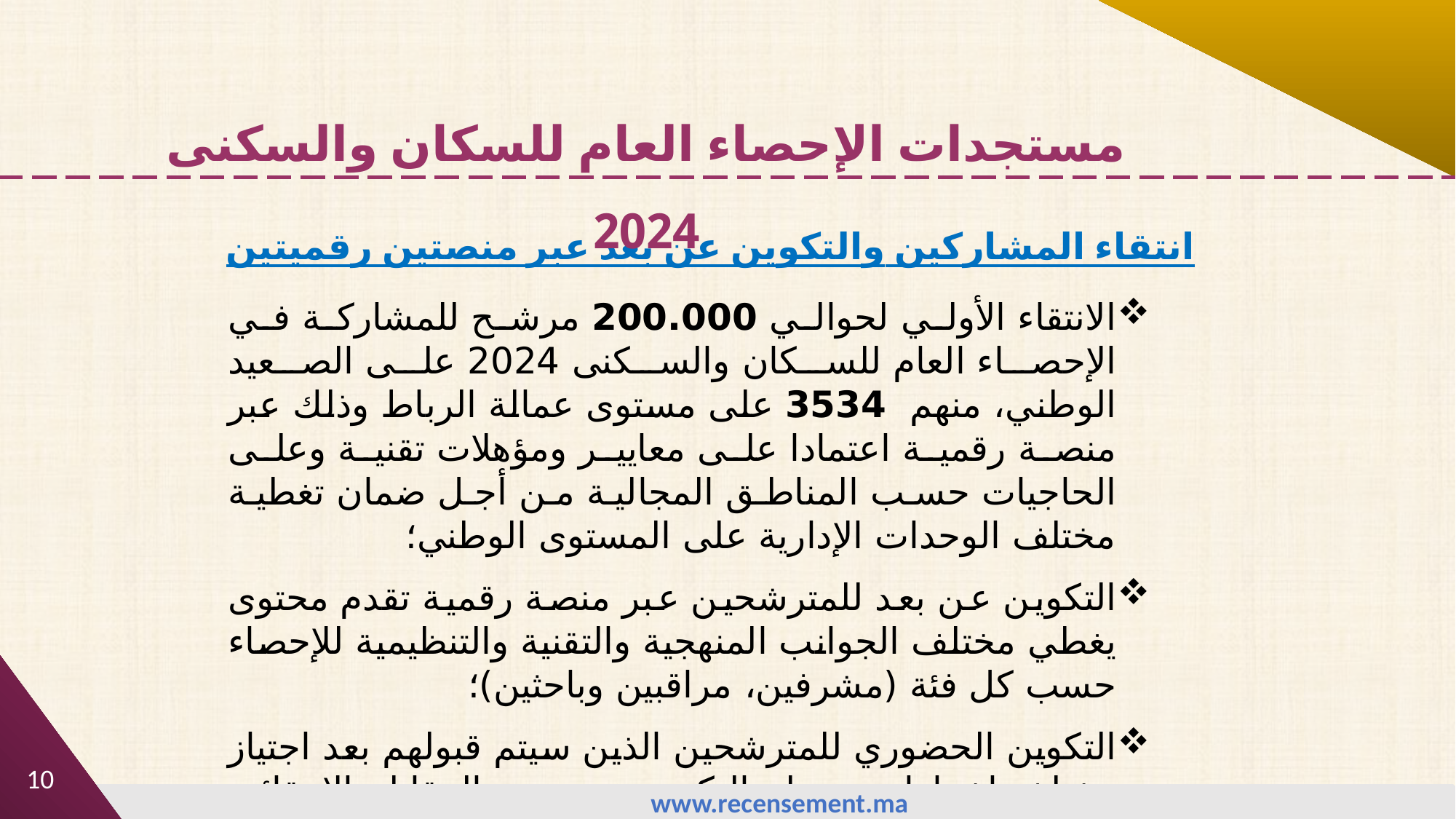

مستجدات الإحصاء العام للسكان والسكنى 2024
انتقاء المشاركين والتكوين عن بعد عبر منصتين رقميتين
الانتقاء الأولي لحوالي 200.000 مرشح للمشاركة في الإحصاء العام للسكان والسكنى 2024 على الصعيد الوطني، منهم  3534 على مستوى عمالة الرباط وذلك عبر منصة رقمية اعتمادا على معايير ومؤهلات تقنية وعلى الحاجيات حسب المناطق المجالية من أجل ضمان تغطية مختلف الوحدات الإدارية على المستوى الوطني؛
التكوين عن بعد للمترشحين عبر منصة رقمية تقدم محتوى يغطي مختلف الجوانب المنهجية والتقنية والتنظيمية للإحصاء حسب كل فئة (مشرفين، مراقبين وباحثين)؛
التكوين الحضوري للمترشحين الذين سيتم قبولهم بعد اجتياز مختلف اختبارات مرحلة التكوين عن بعد والمقابلة الانتقائية حضوريا.
10

www.recensement.ma